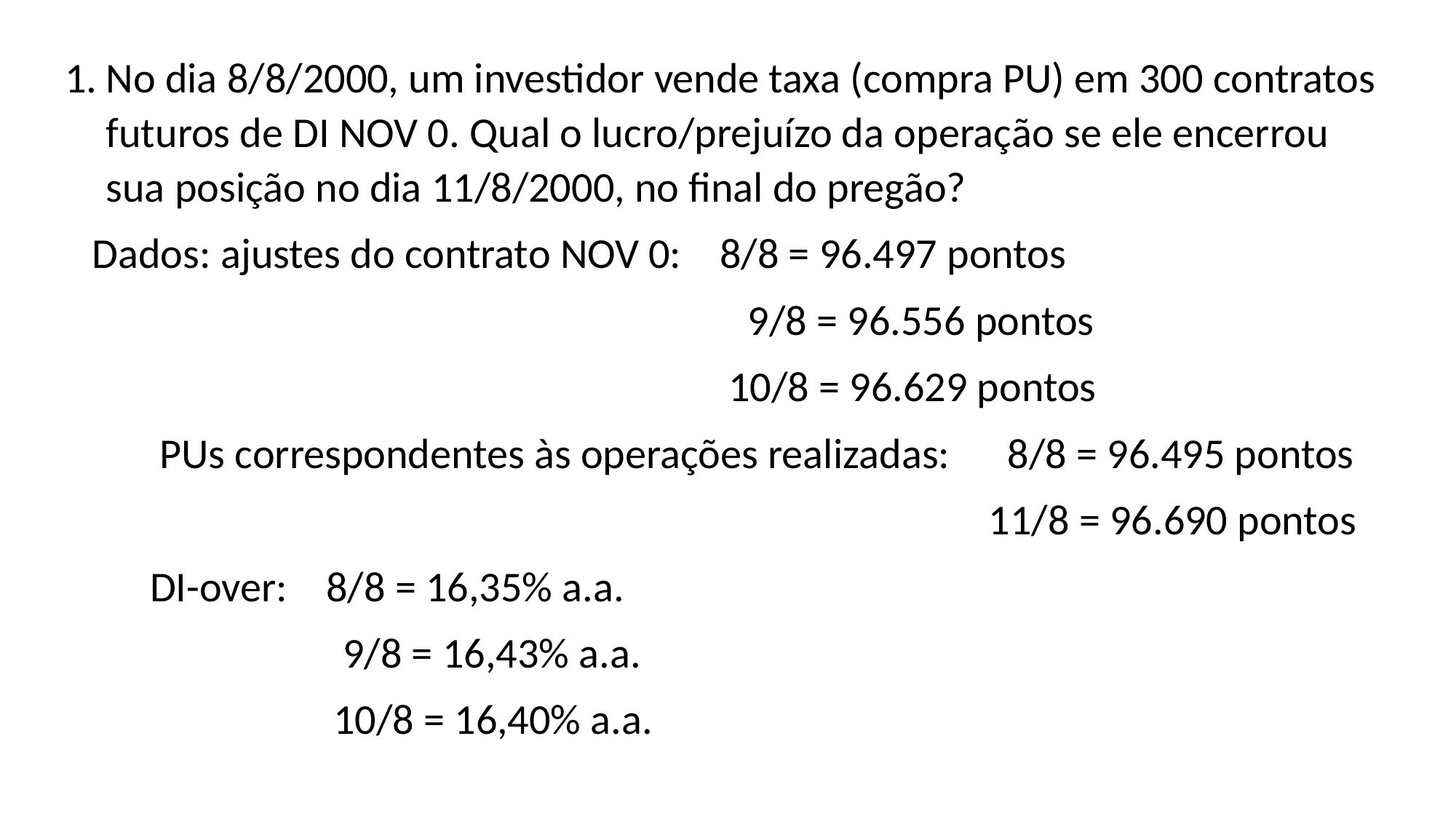

No dia 8/8/2000, um investidor vende taxa (compra PU) em 300 contratos futuros de DI NOV 0. Qual o lucro/prejuízo da operação se ele encerrou sua posição no dia 11/8/2000, no final do pregão?
Dados: ajustes do contrato NOV 0:    8/8 = 96.497 pontos
                                                                    9/8 = 96.556 pontos
                                                                  10/8 = 96.629 pontos
       PUs correspondentes às operações realizadas:      8/8 = 96.495 pontos
                                                                                             11/8 = 96.690 pontos
      DI-over:    8/8 = 16,35% a.a.
                          9/8 = 16,43% a.a.
                         10/8 = 16,40% a.a.